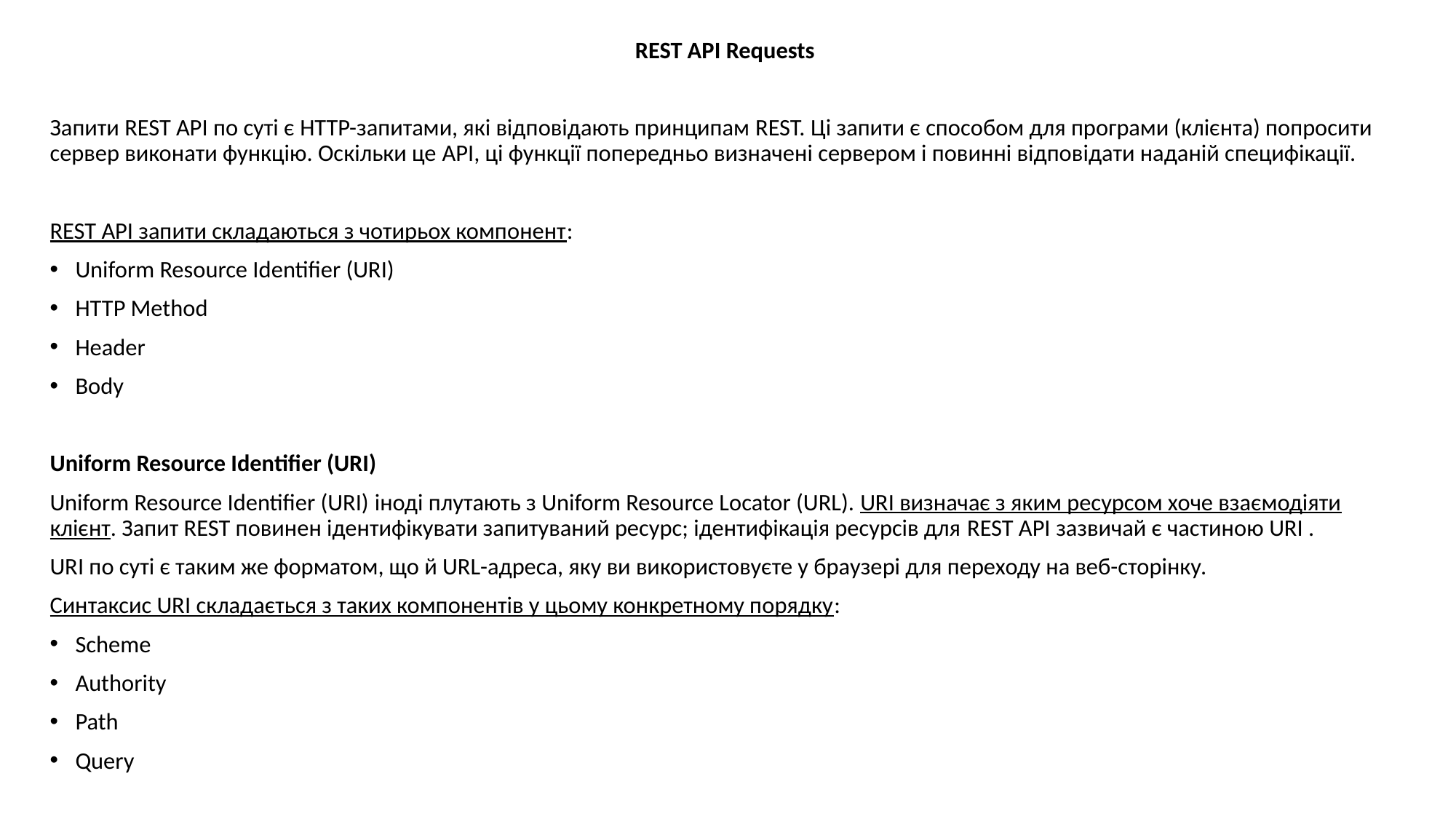

REST API Requests

Запити REST API по суті є HTTP-запитами, які відповідають принципам REST. Ці запити є способом для програми (клієнта) попросити сервер виконати функцію. Оскільки це API, ці функції попередньо визначені сервером і повинні відповідати наданій специфікації.

REST API запити складаються з чотирьох компонент:
Uniform Resource Identifier (URI)
HTTP Method
Header
Body

Uniform Resource Identifier (URI)
Uniform Resource Identifier (URI) іноді плутають з Uniform Resource Locator (URL). URI визначає з яким ресурсом хоче взаємодіяти клієнт. Запит REST повинен ідентифікувати запитуваний ресурс; ідентифікація ресурсів для REST API зазвичай є частиною URI .
URI по суті є таким же форматом, що й URL-адреса, яку ви використовуєте у браузері для переходу на веб-сторінку.
Синтаксис URI складається з таких компонентів у цьому конкретному порядку:
Scheme
Authority
Path
Query